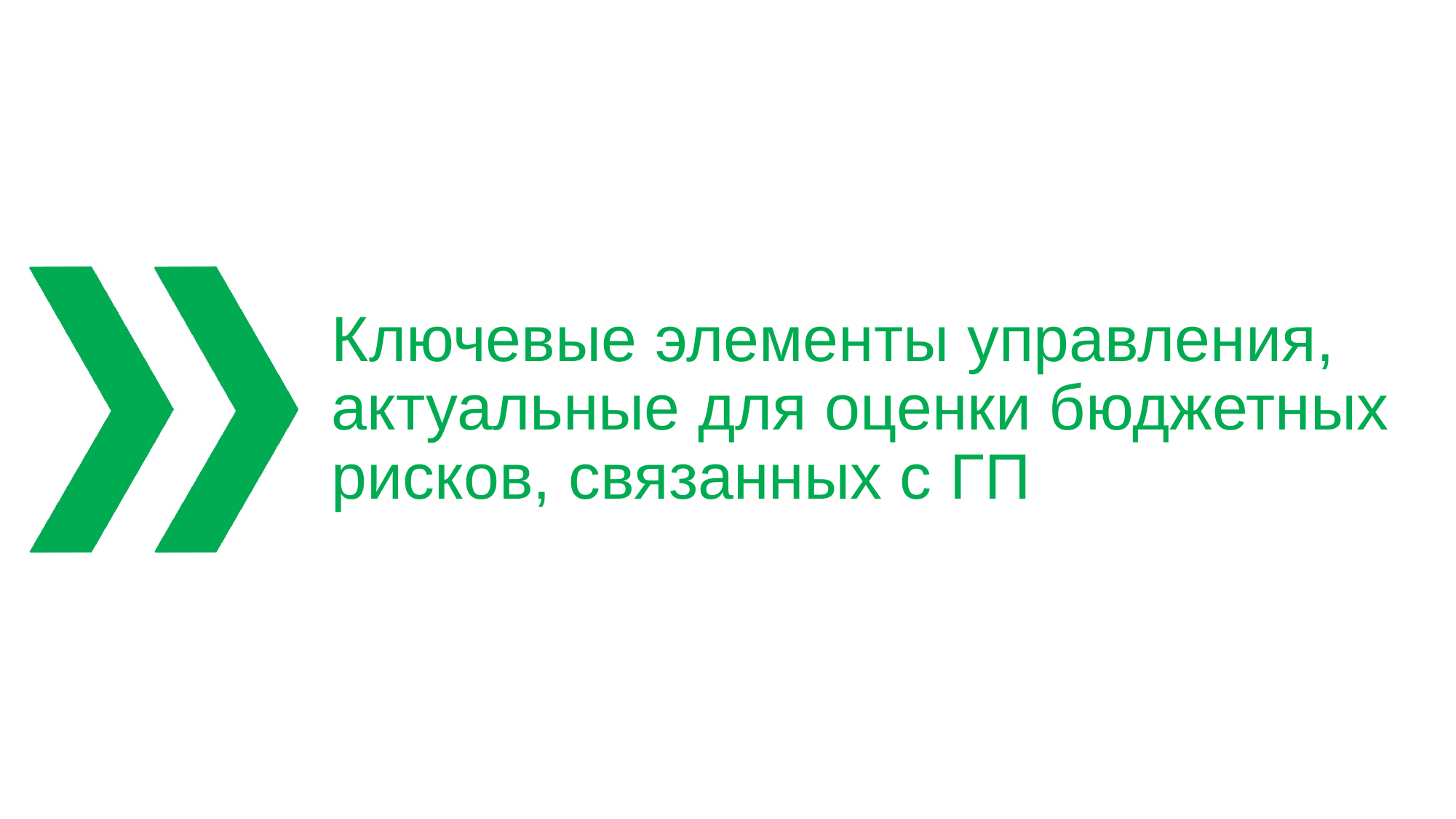

# Ключевые элементы управления, актуальные для оценки бюджетных рисков, связанных с ГП